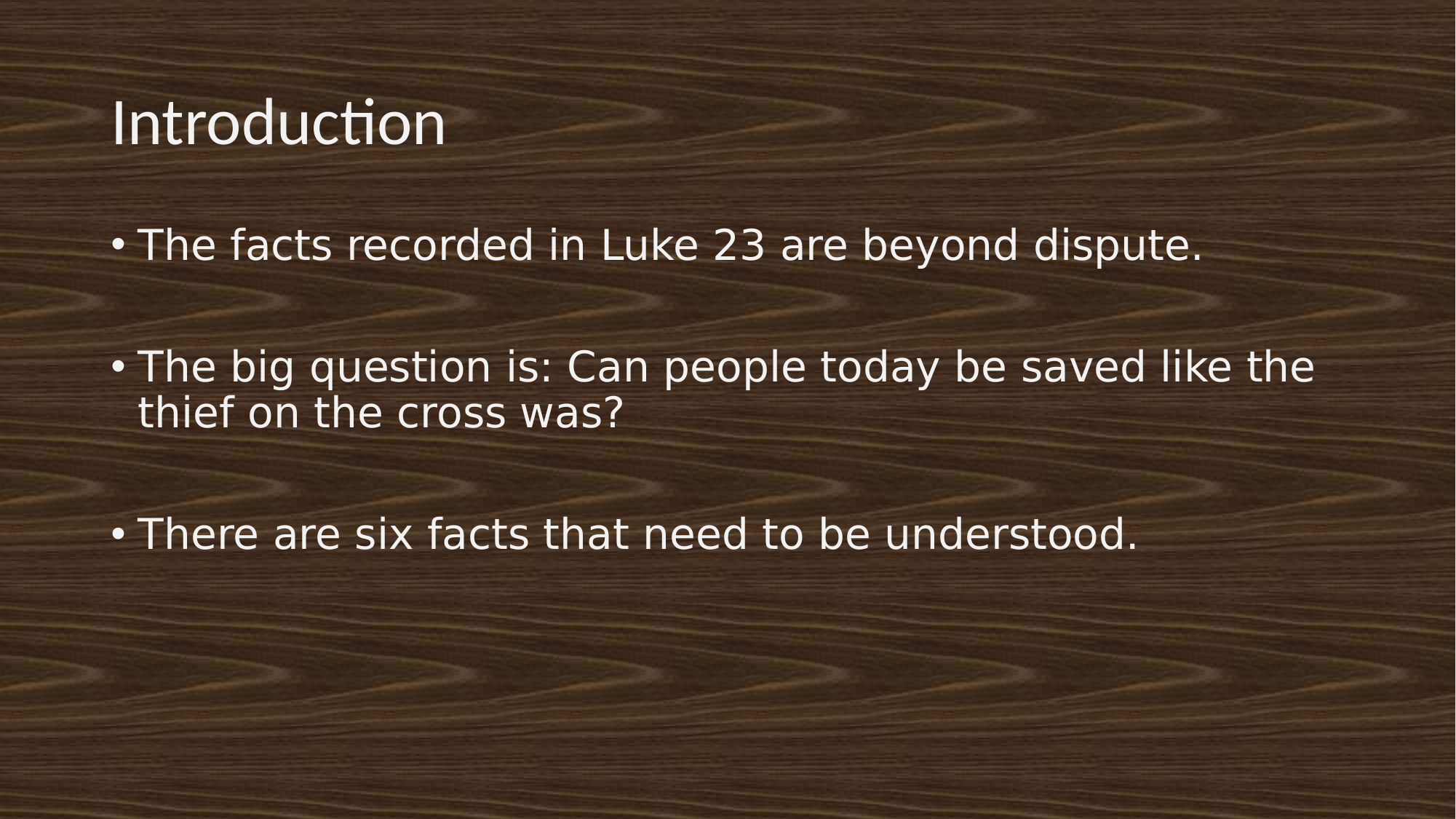

# Introduction
The facts recorded in Luke 23 are beyond dispute.

The big question is: Can people today be saved like the thief on the cross was?

There are six facts that need to be understood.